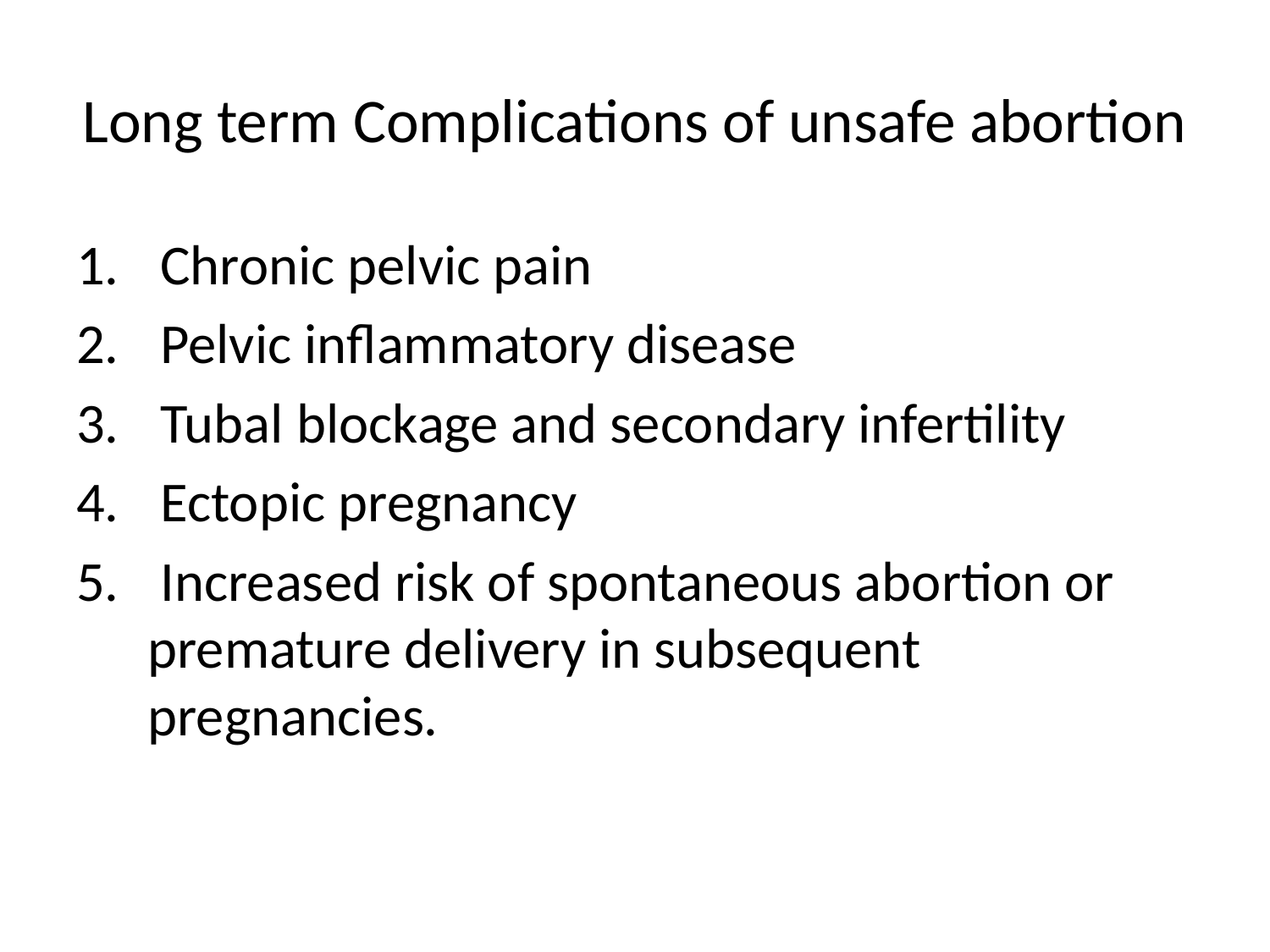

# Long term Complications of unsafe abortion
 Chronic pelvic pain
 Pelvic inflammatory disease
 Tubal blockage and secondary infertility
 Ectopic pregnancy
 Increased risk of spontaneous abortion or premature delivery in subsequent pregnancies.